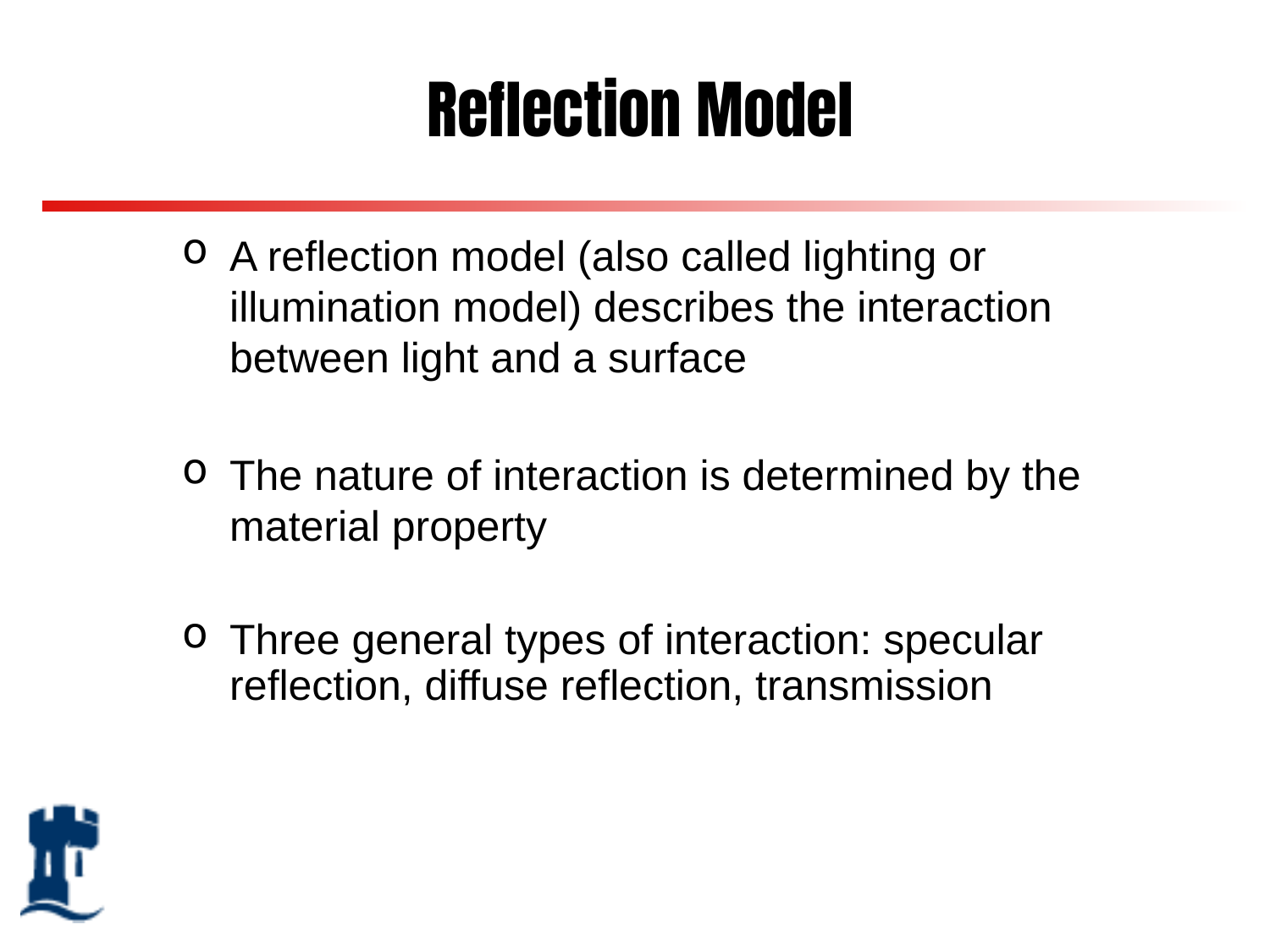

# Reflection Model
A reflection model (also called lighting or illumination model) describes the interaction between light and a surface

The nature of interaction is determined by the material property

Three general types of interaction: specular reflection, diffuse reflection, transmission